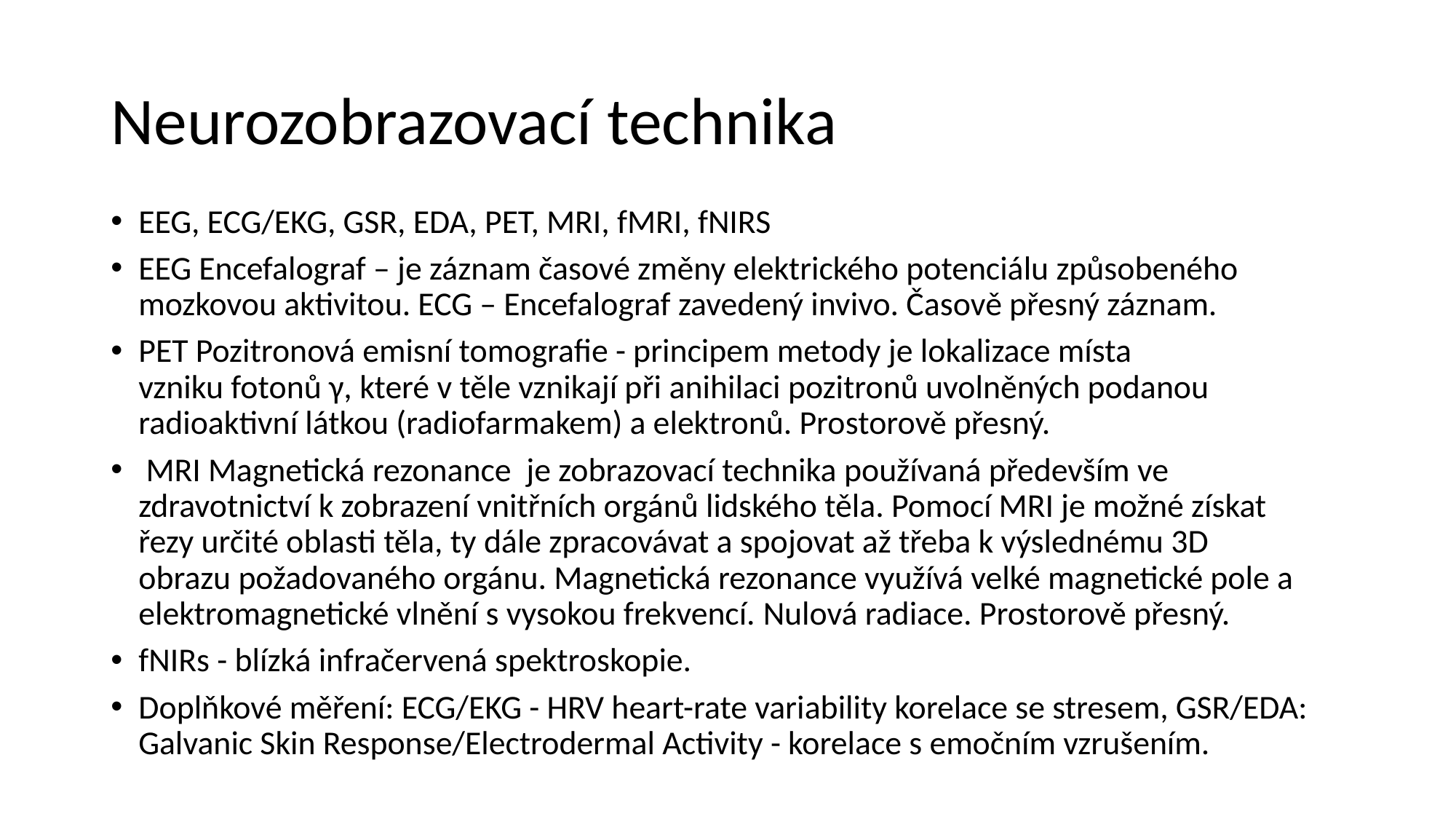

# Neurozobrazovací technika
EEG, ECG/EKG, GSR, EDA, PET, MRI, fMRI, fNIRS
EEG Encefalograf – je záznam časové změny elektrického potenciálu způsobeného mozkovou aktivitou. ECG – Encefalograf zavedený invivo. Časově přesný záznam.
PET Pozitronová emisní tomografie - principem metody je lokalizace místa vzniku fotonů γ, které v těle vznikají při anihilaci pozitronů uvolněných podanou radioaktivní látkou (radiofarmakem) a elektronů. Prostorově přesný.
 MRI Magnetická rezonance  je zobrazovací technika používaná především ve zdravotnictví k zobrazení vnitřních orgánů lidského těla. Pomocí MRI je možné získat řezy určité oblasti těla, ty dále zpracovávat a spojovat až třeba k výslednému 3D obrazu požadovaného orgánu. Magnetická rezonance využívá velké magnetické pole a elektromagnetické vlnění s vysokou frekvencí. Nulová radiace. Prostorově přesný.
fNIRs - blízká infračervená spektroskopie.
Doplňkové měření: ECG/EKG - HRV heart-rate variability korelace se stresem, GSR/EDA: Galvanic Skin Response/Electrodermal Activity - korelace s emočním vzrušením.